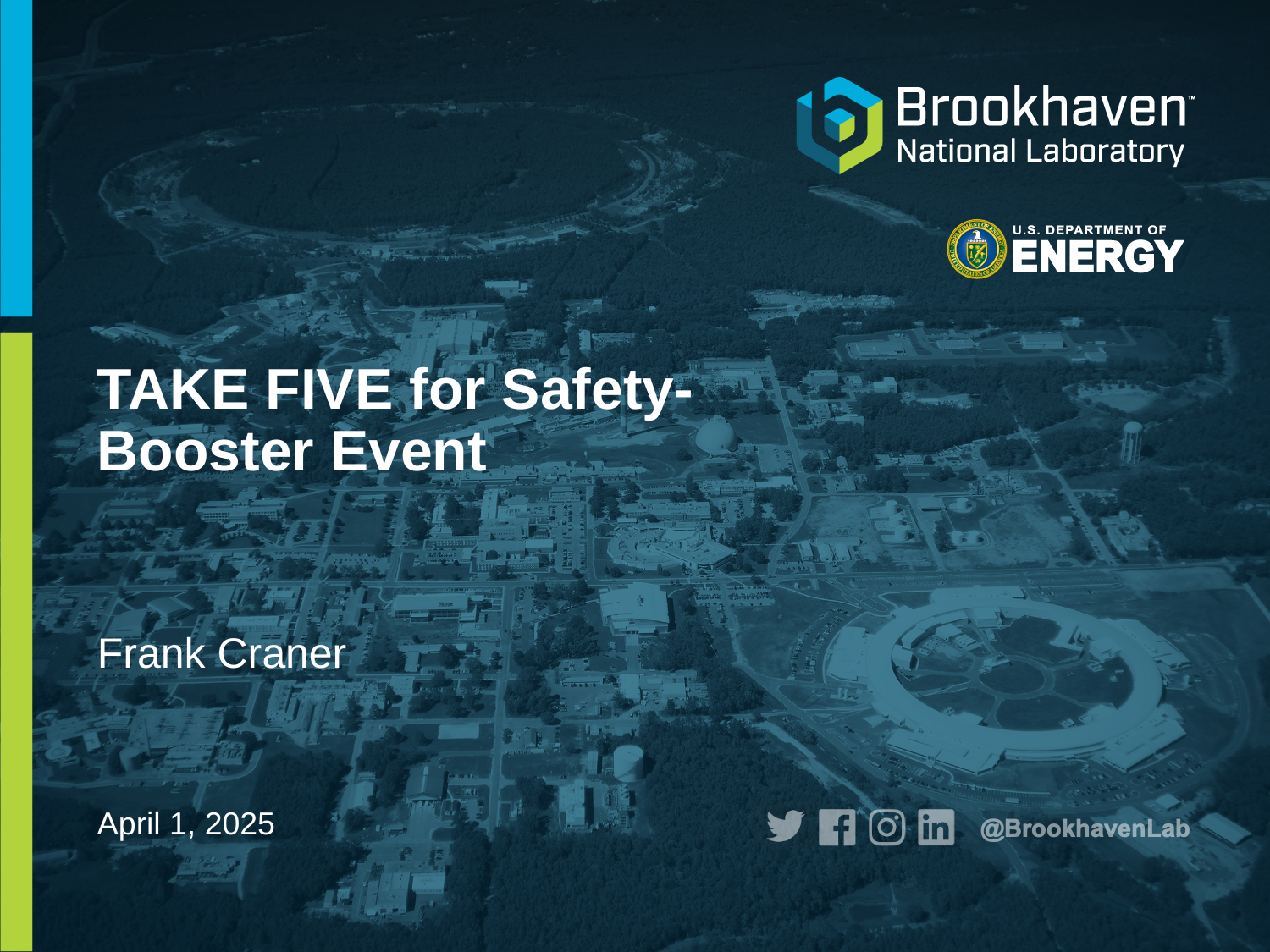

# TAKE FIVE for Safety- Booster Event
Frank Craner
April 1, 2025